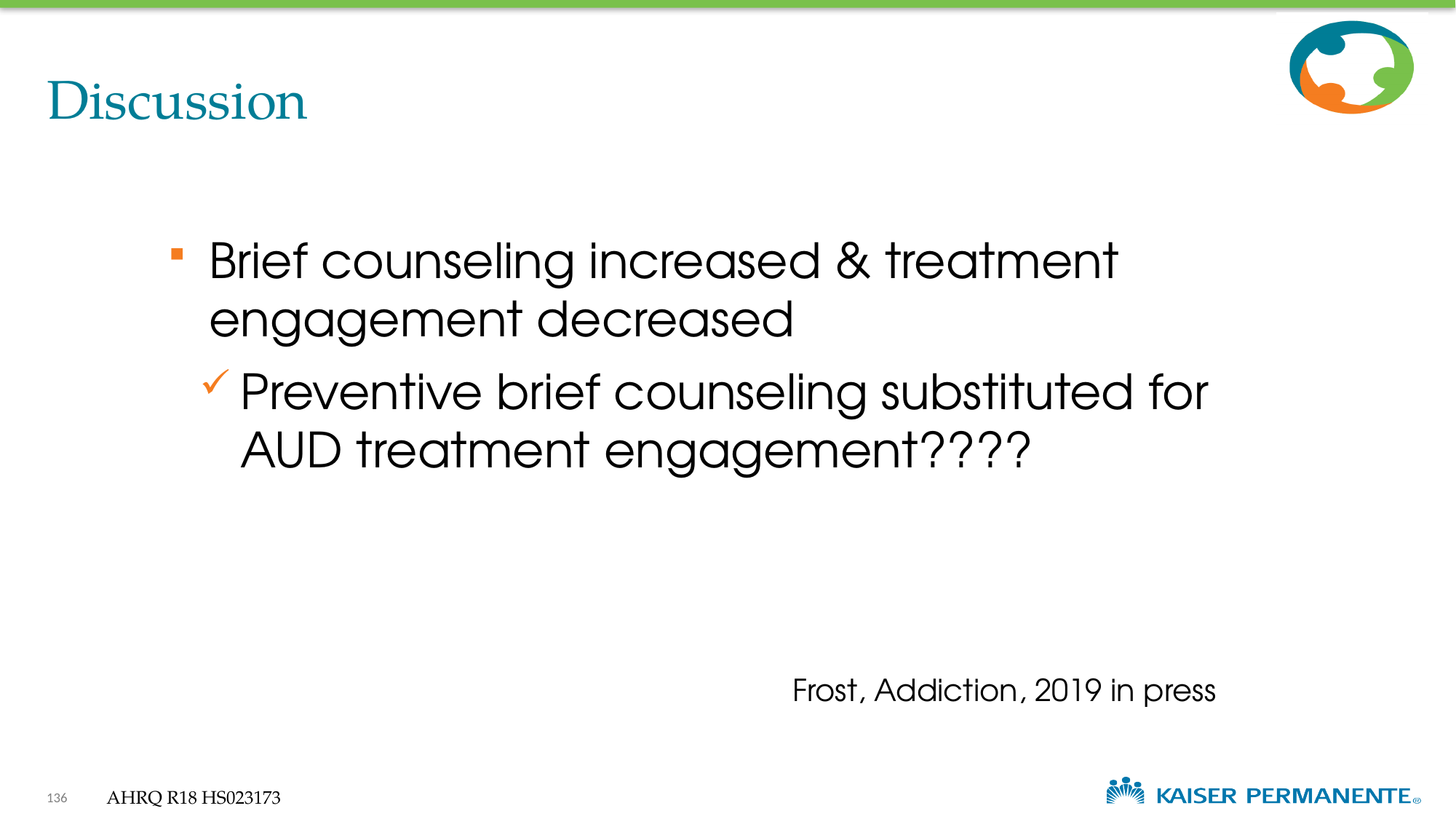

# Discussion
Brief counseling increased & treatment engagement decreased
Preventive brief counseling substituted for AUD treatment engagement????

Frost, Addiction, 2019 in press

136